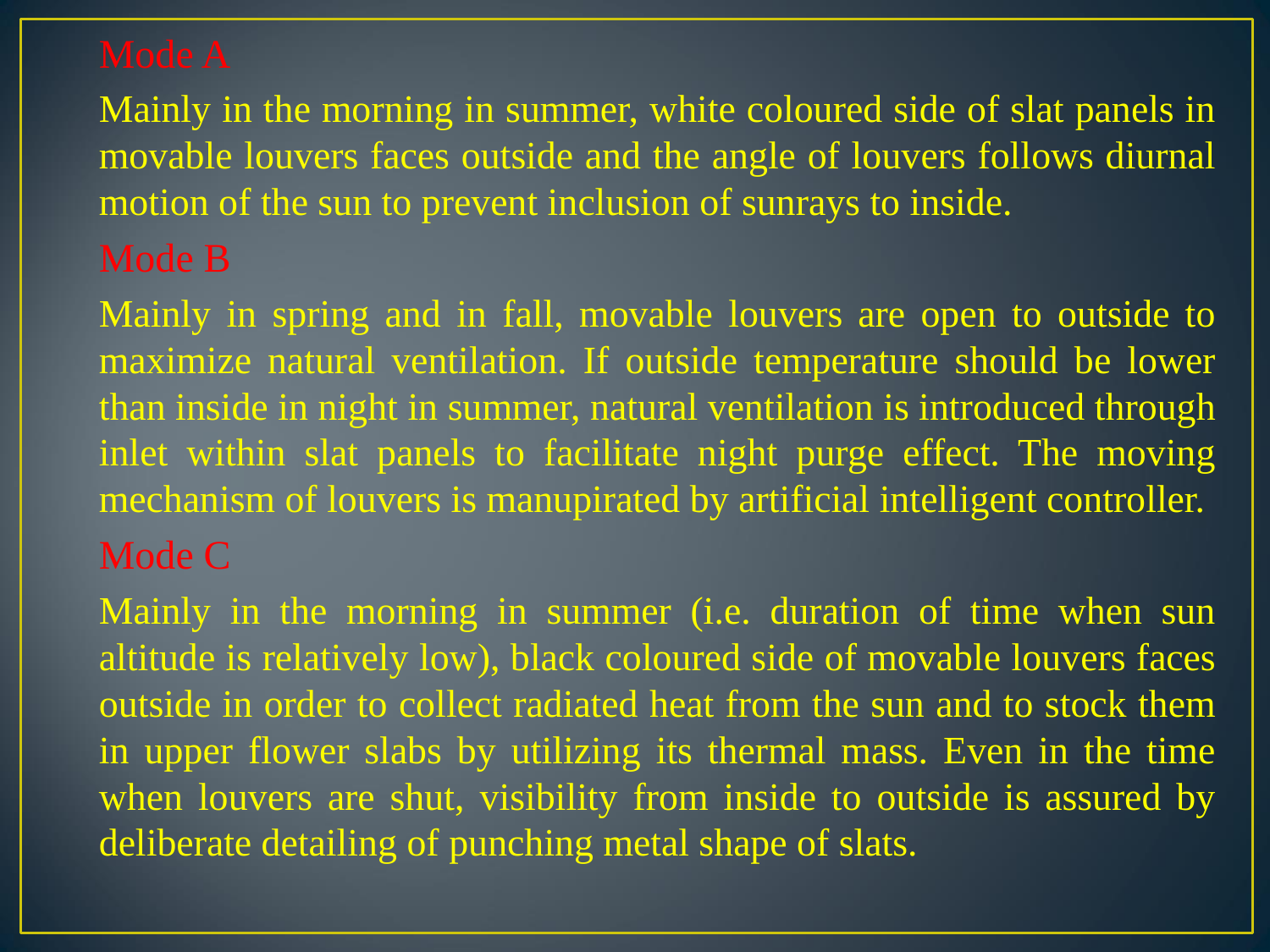

Mode A
Mainly in the morning in summer, white coloured side of slat panels in movable louvers faces outside and the angle of louvers follows diurnal motion of the sun to prevent inclusion of sunrays to inside.
Mode B
Mainly in spring and in fall, movable louvers are open to outside to maximize natural ventilation. If outside temperature should be lower than inside in night in summer, natural ventilation is introduced through inlet within slat panels to facilitate night purge effect. The moving mechanism of louvers is manupirated by artificial intelligent controller.
Mode C
Mainly in the morning in summer (i.e. duration of time when sun altitude is relatively low), black coloured side of movable louvers faces outside in order to collect radiated heat from the sun and to stock them in upper flower slabs by utilizing its thermal mass. Even in the time when louvers are shut, visibility from inside to outside is assured by deliberate detailing of punching metal shape of slats.